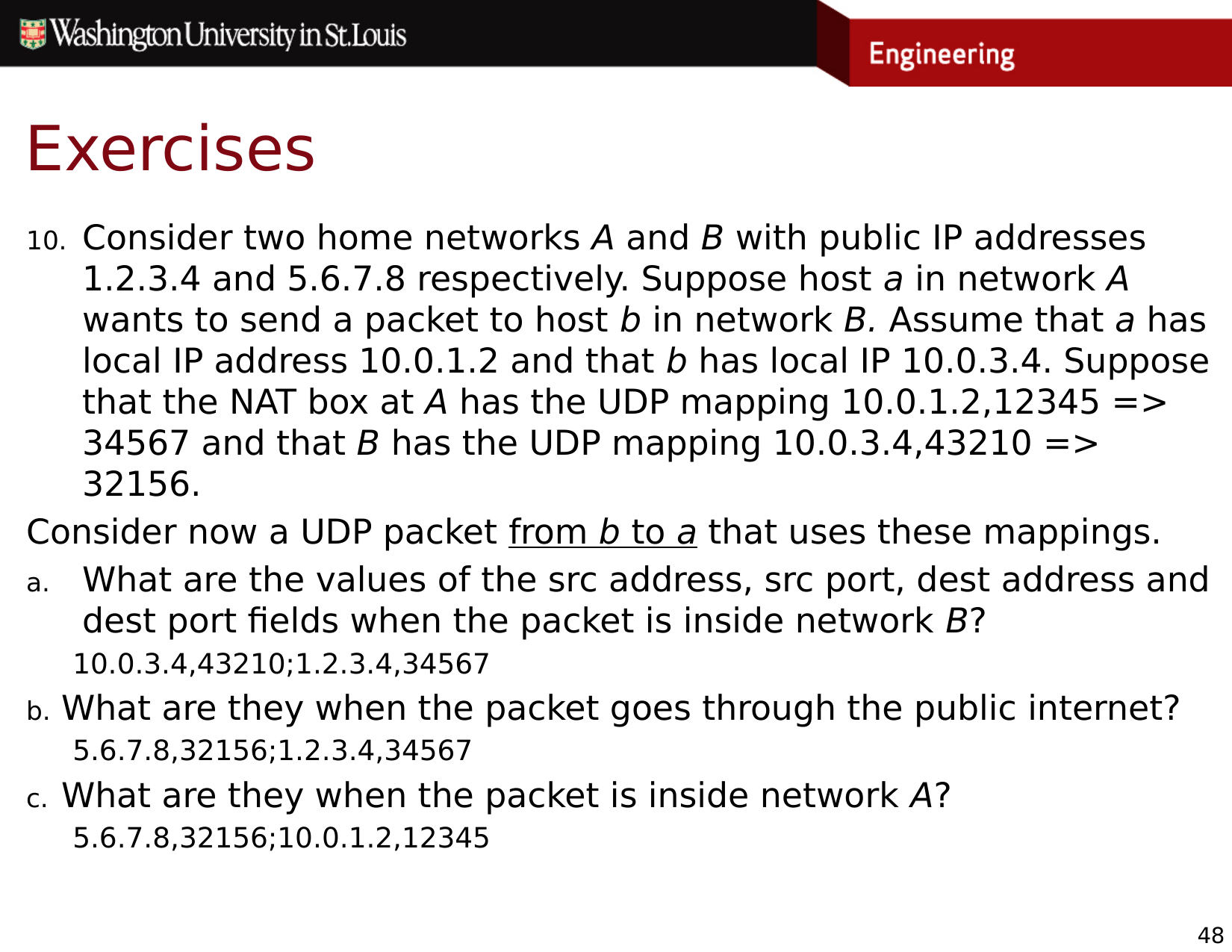

# Exercises
Consider two home networks A and B with public IP addresses 1.2.3.4 and 5.6.7.8 respectively. Suppose host a in network A wants to send a packet to host b in network B. Assume that a has local IP address 10.0.1.2 and that b has local IP 10.0.3.4. Suppose that the NAT box at A has the UDP mapping 10.0.1.2,12345 => 34567 and that B has the UDP mapping 10.0.3.4,43210 => 32156.
Consider now a UDP packet from b to a that uses these mappings.
What are the values of the src address, src port, dest address and dest port fields when the packet is inside network B?
10.0.3.4,43210;1.2.3.4,34567
What are they when the packet goes through the public internet?
5.6.7.8,32156;1.2.3.4,34567
What are they when the packet is inside network A?
5.6.7.8,32156;10.0.1.2,12345
48